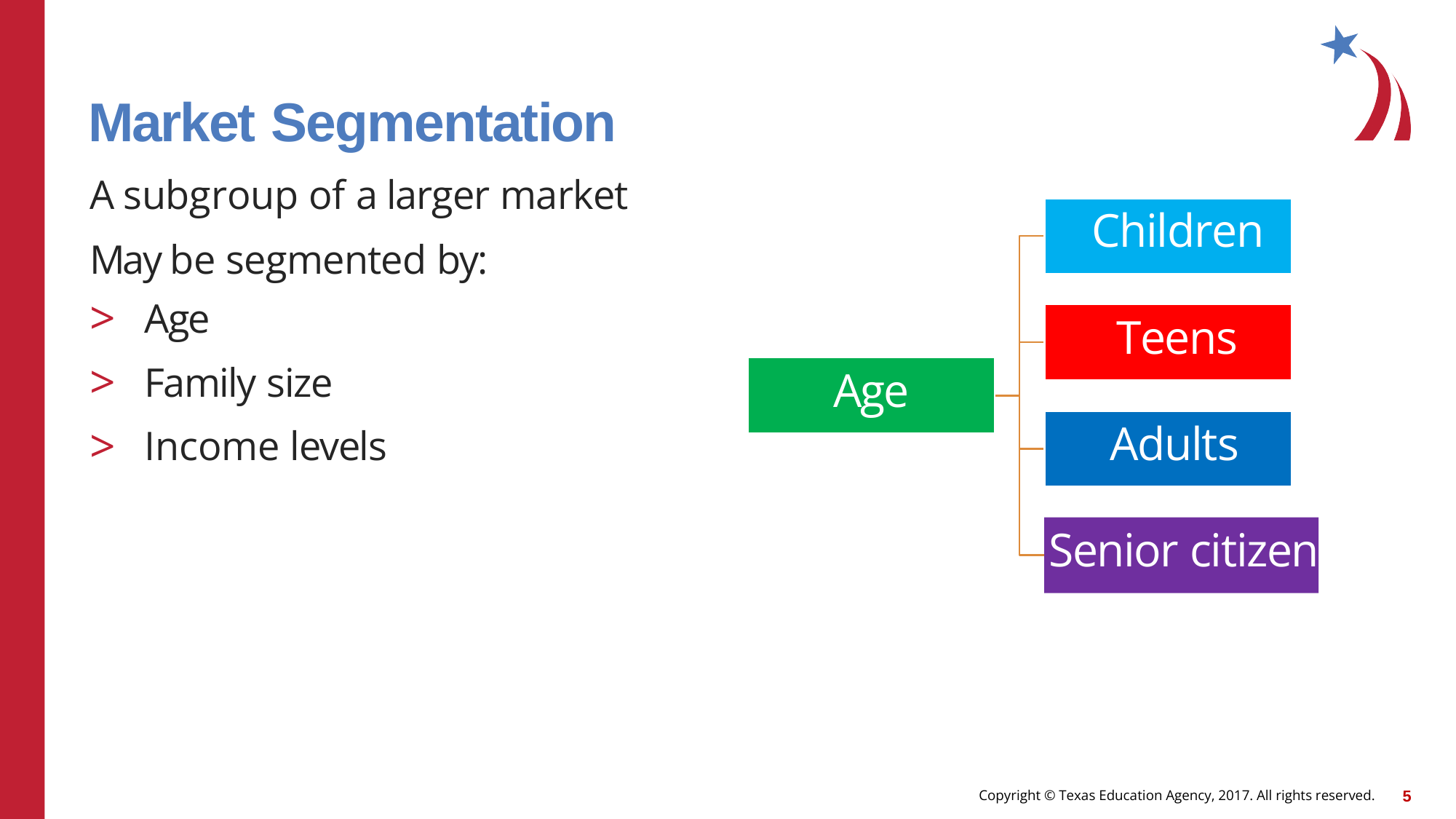

# Market Segmentation
A subgroup of a larger market
May be segmented by:
Age
Family size
Income levels

Children

Teens

Age

Adults

Senior citizen